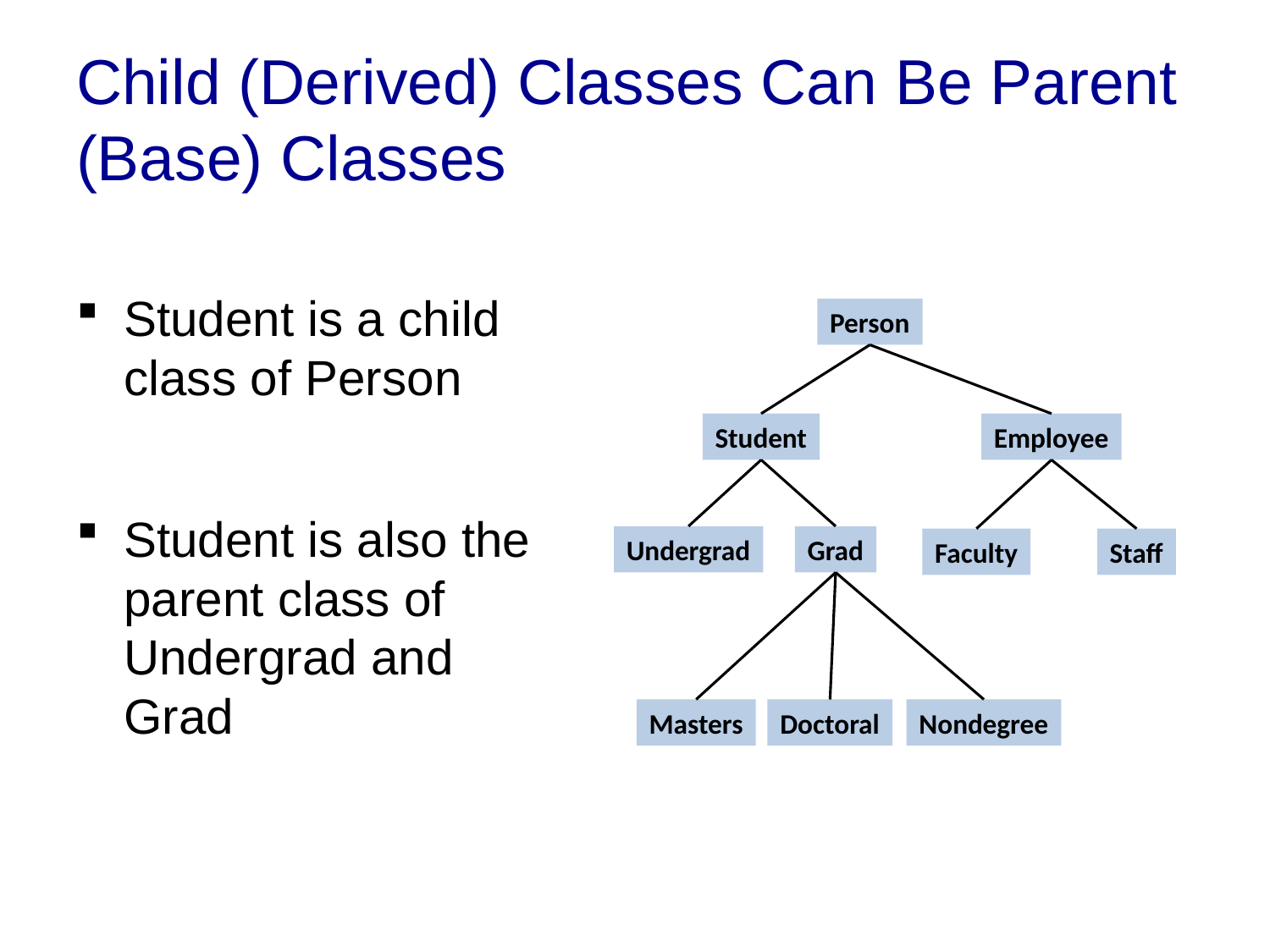

# Child (Derived) Classes Can Be Parent (Base) Classes
Student is a child class of Person

Student is also the parent class of Undergrad and Grad
Person
Student
Employee
Undergrad
Grad
Faculty
Staff
Masters
Doctoral
Nondegree